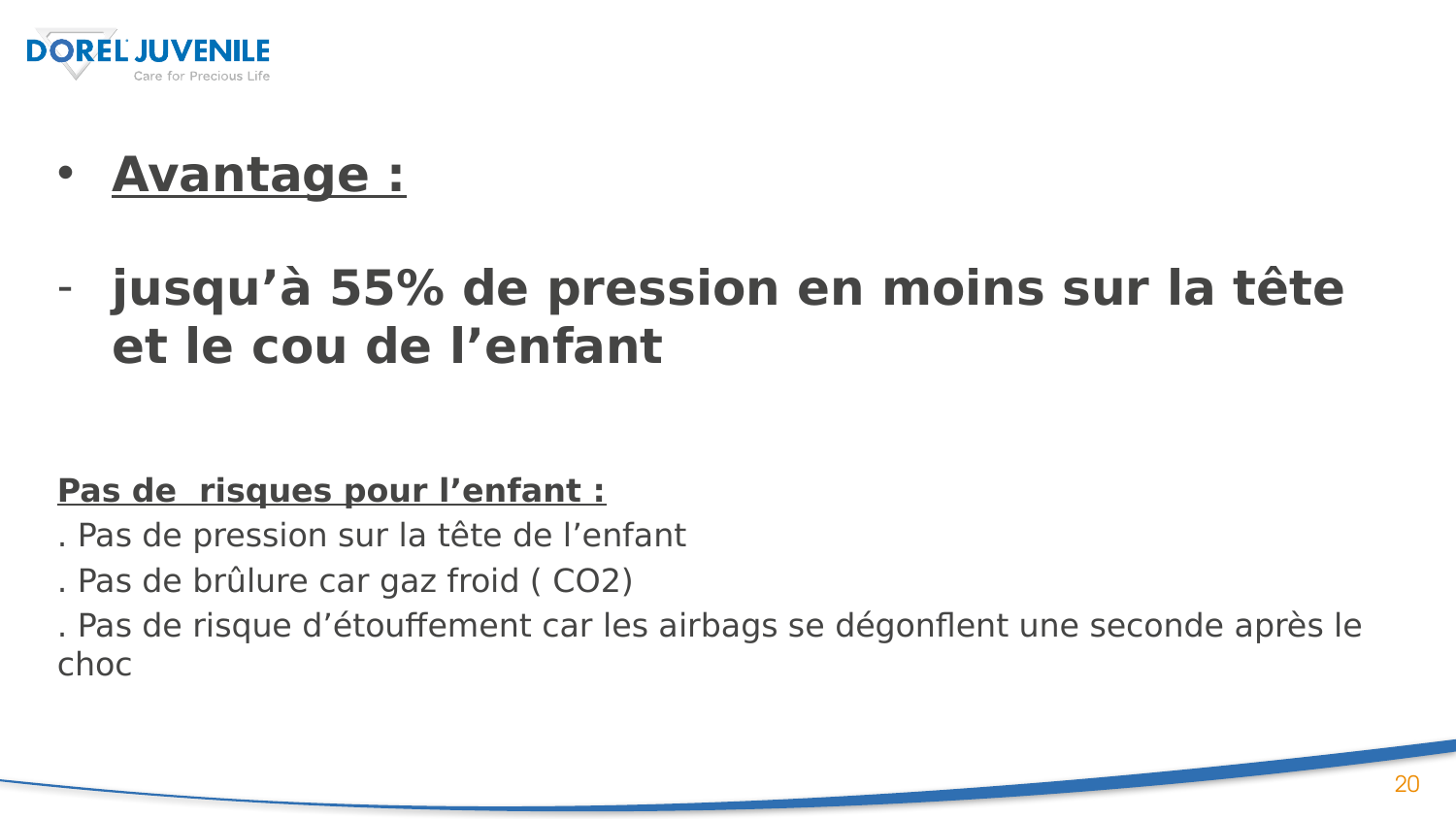

#
Avantage :

jusqu’à 55% de pression en moins sur la tête et le cou de l’enfant

Pas de  risques pour l’enfant :
. Pas de pression sur la tête de l’enfant
. Pas de brûlure car gaz froid ( CO2)
. Pas de risque d’étouffement car les airbags se dégonflent une seconde après le choc